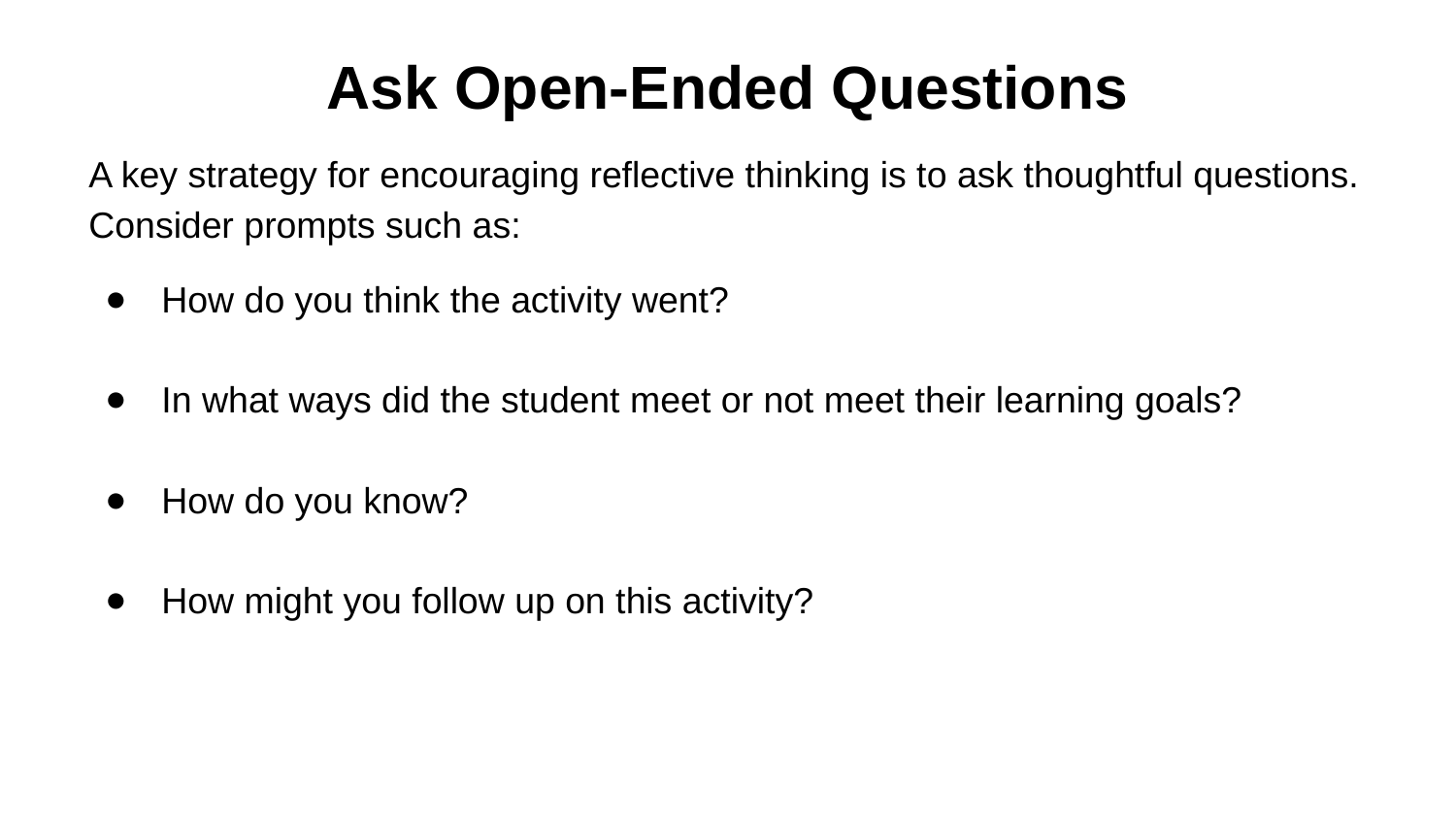

# Ask Open-Ended Questions
A key strategy for encouraging reflective thinking is to ask thoughtful questions. Consider prompts such as:
How do you think the activity went?
In what ways did the student meet or not meet their learning goals?
How do you know?
How might you follow up on this activity?